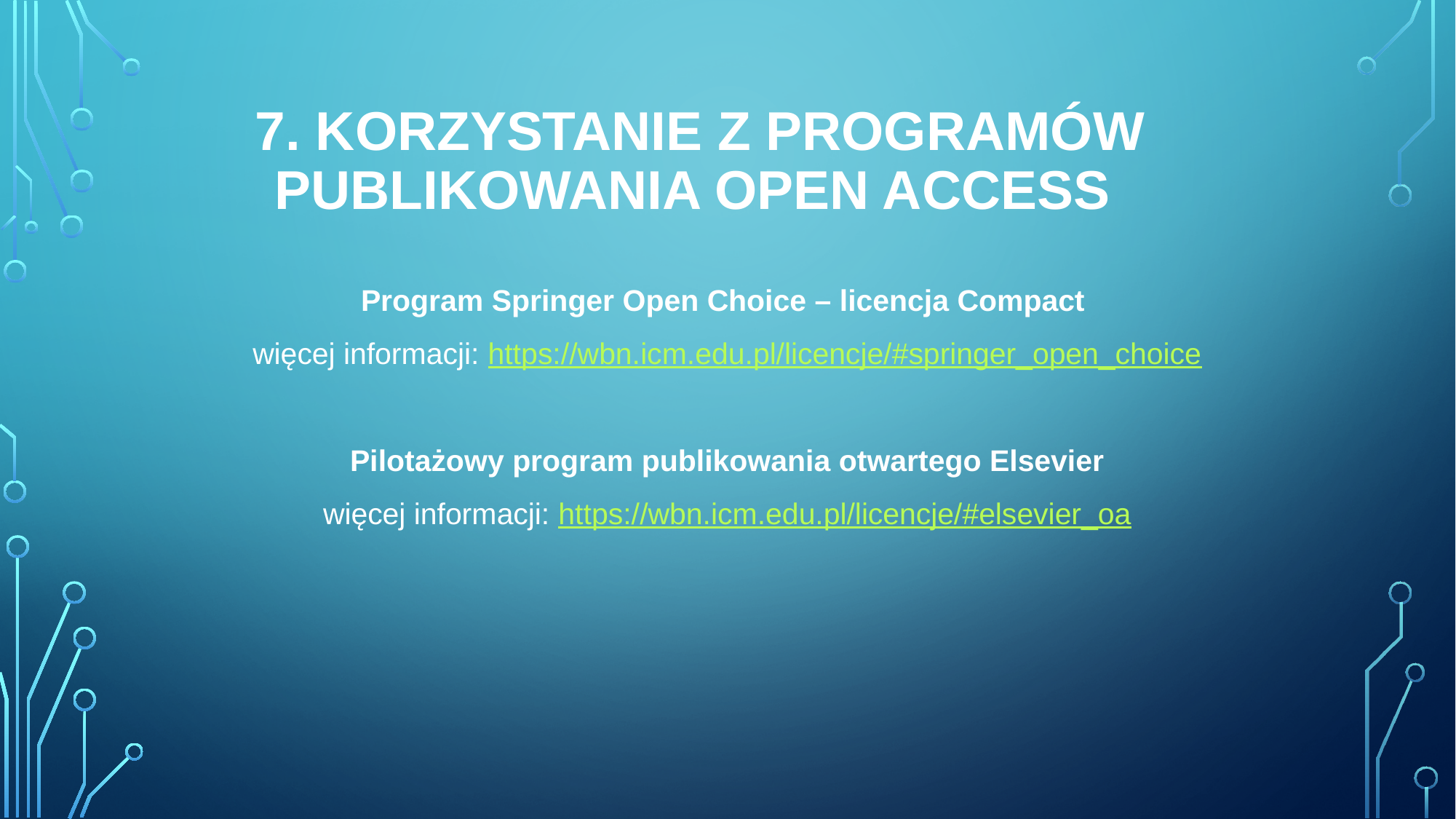

# 7. Korzystanie z Programów publikowania Open Access
Program Springer Open Choice – licencja Compact
więcej informacji: https://wbn.icm.edu.pl/licencje/#springer_open_choice

Pilotażowy program publikowania otwartego Elsevier
więcej informacji: https://wbn.icm.edu.pl/licencje/#elsevier_oa